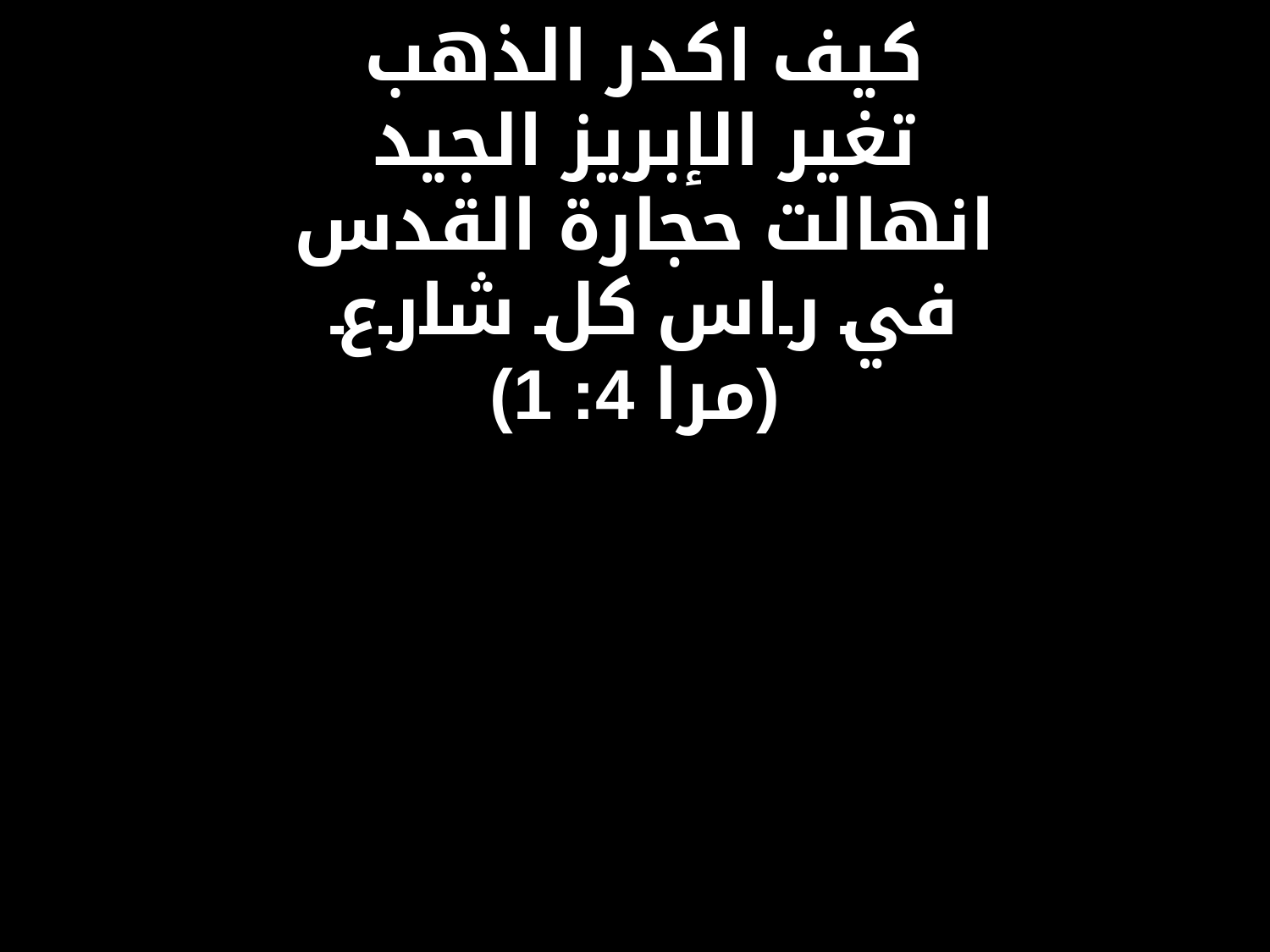

# كيف اكدر الذهب تغير الإبريز الجيد انهالت حجارة القدس في راس كل شارع (مرا 4: 1)